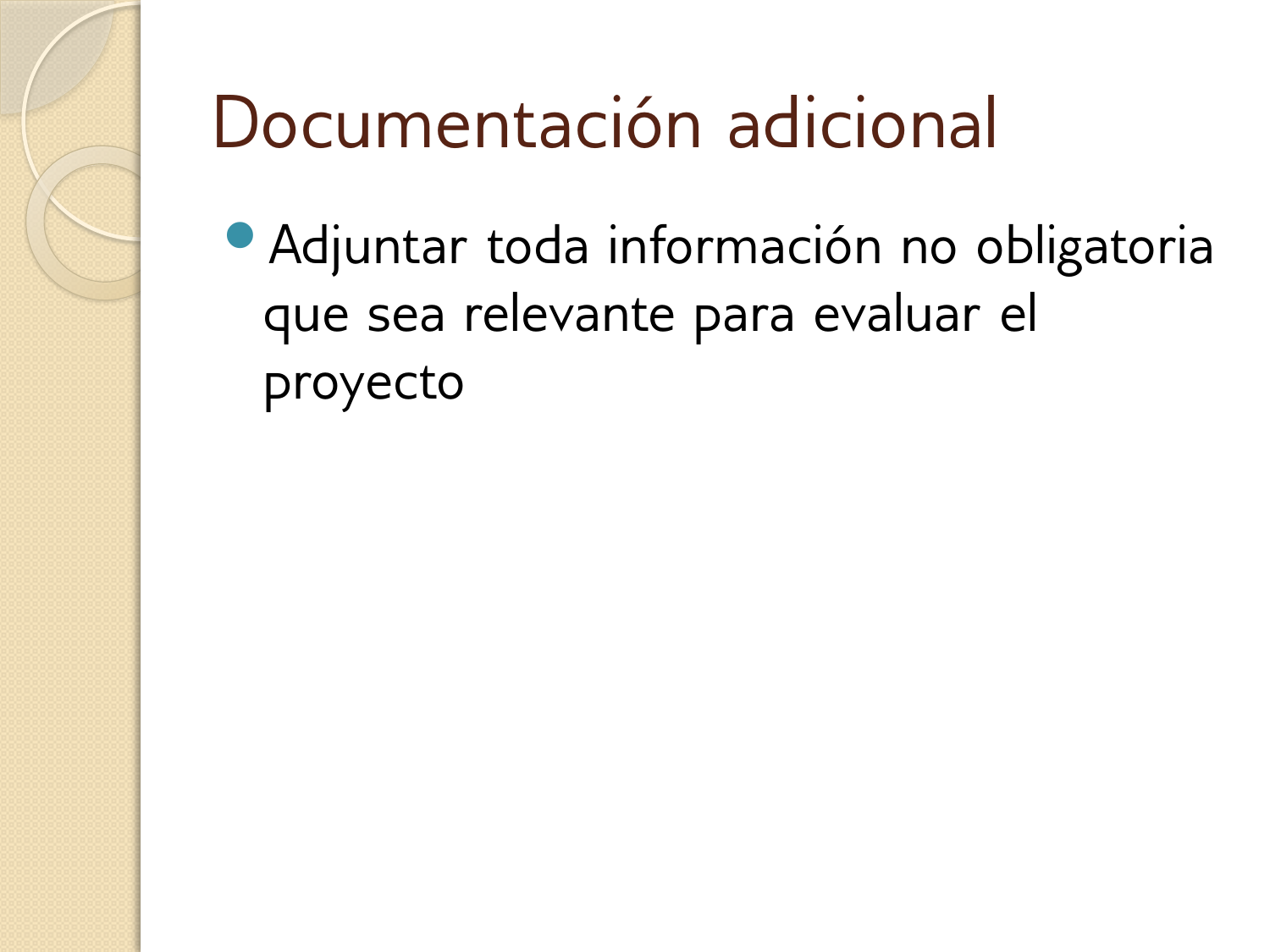

# Documentación adicional
Adjuntar toda información no obligatoria que sea relevante para evaluar el proyecto